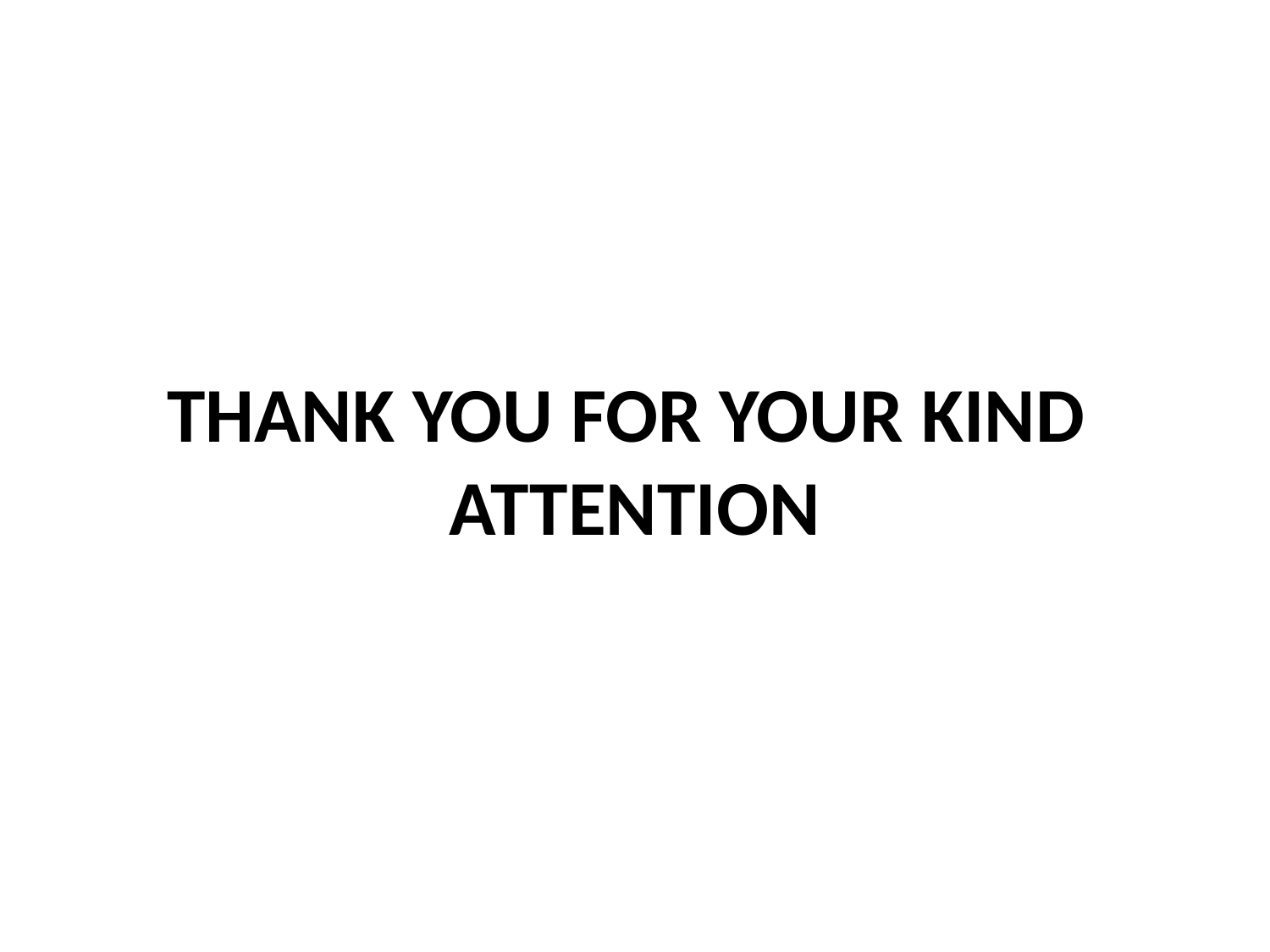

# THANK YOU FOR YOUR KIND  ATTENTION